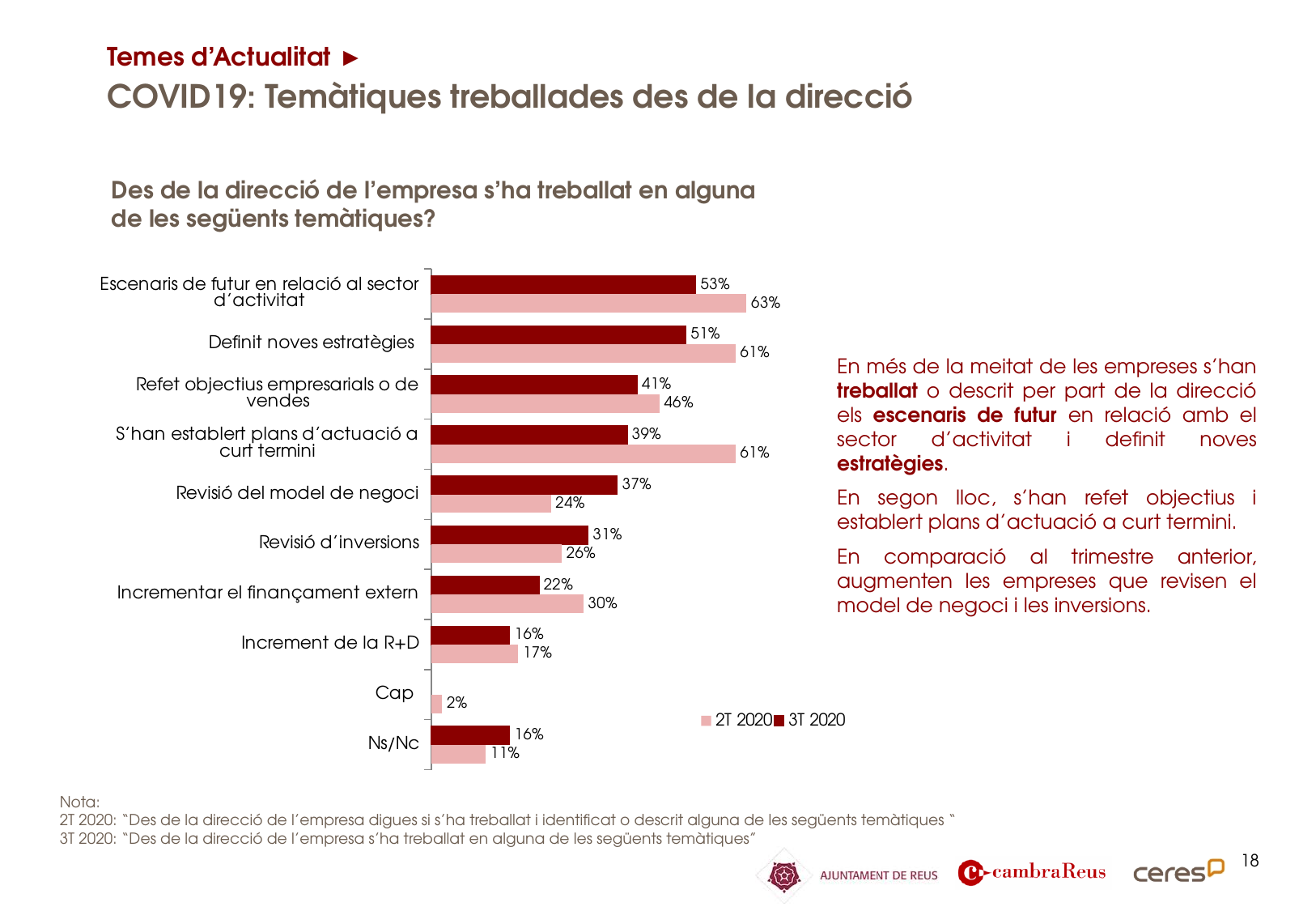

Temes d’Actualitat ►
COVID19: Temàtiques treballades des de la direcció
Des de la direcció de l’empresa s’ha treballat en alguna de les següents temàtiques?

### Chart

| Category | 3T 2020 | 2T 2020 |
|---|---|---|
| Escenaris de futur en relació al sector d’activitat | 0.5294117647058824 | 0.6304347826086957 |
| Definit noves estratègies  | 0.5098039215686274 | 0.6086956521739131 |
| Refet objectius empresarials o de vendes | 0.411764705882353 | 0.45652173913043476 |
| S’han establert plans d’actuació a curt termini | 0.3921568627450981 | 0.6086956521739131 |
| Revisió del model de negoci | 0.37254901960784315 | 0.2391304347826087 |
| Revisió d’inversions | 0.3137254901960784 | 0.2608695652173913 |
| Incrementar el finançament extern | 0.21568627450980393 | 0.30434782608695654 |
| Increment de la R+D | 0.1568627450980392 | 0.17391304347826086 |
| Cap  | None | 0.021739130434782608 |
| Ns/Nc | 0.1568627450980392 | 0.10869565217391304 |
En més de la meitat de les empreses s’han treballat o descrit per part de la direcció els escenaris de futur en relació amb el sector d’activitat i definit noves estratègies.
En segon lloc, s’han refet objectius i establert plans d’actuació a curt termini.
En comparació al trimestre anterior, augmenten les empreses que revisen el model de negoci i les inversions.
Nota:
2T 2020: “Des de la direcció de l’empresa digues si s’ha treballat i identificat o descrit alguna de les següents temàtiques “
3T 2020: “Des de la direcció de l’empresa s’ha treballat en alguna de les següents temàtiques”
18